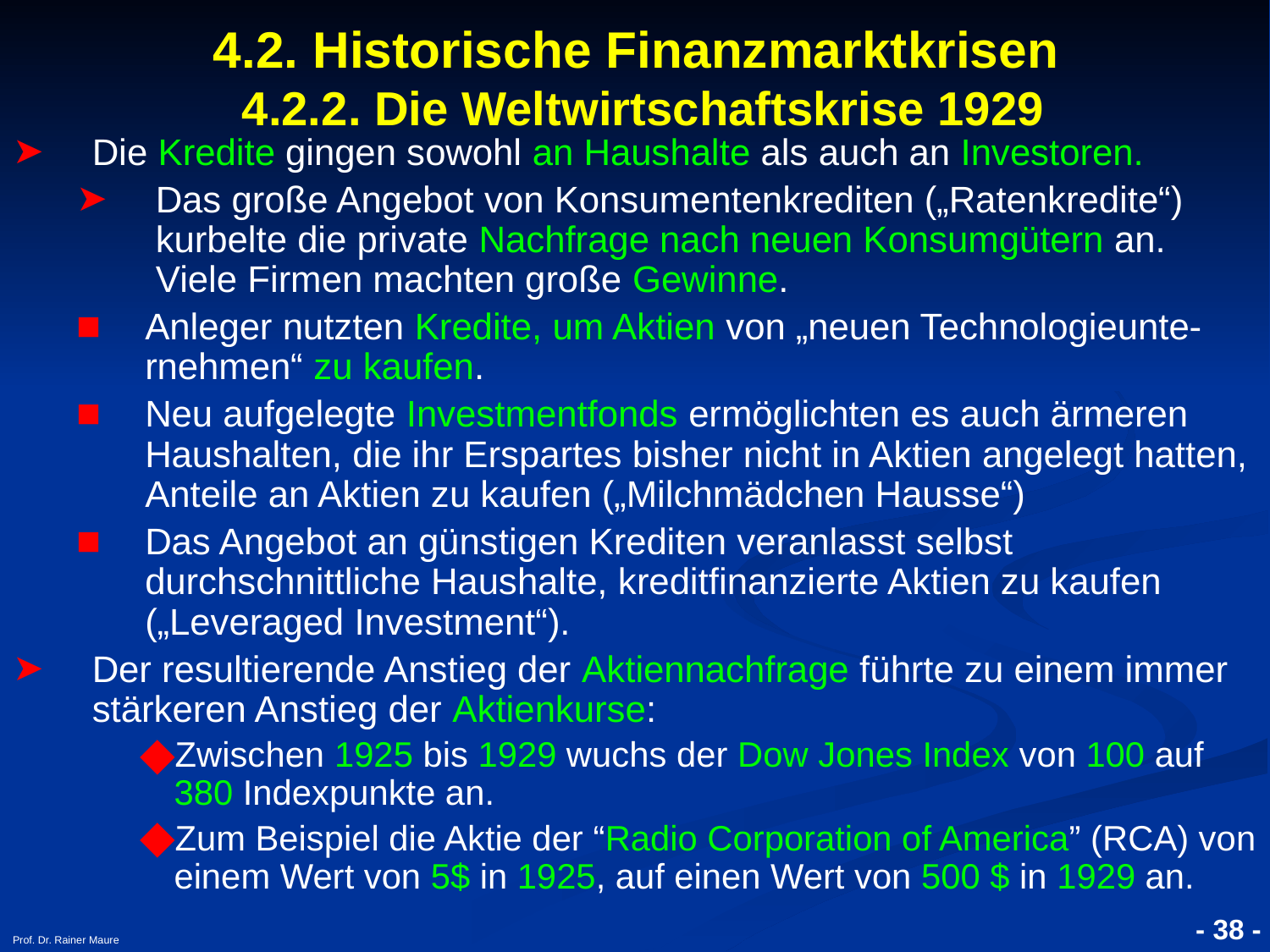

# 4.2. Historische Finanzmarktkrisen 4.2.2. Die Weltwirtschaftskrise 1929
Die Kredite gingen sowohl an Haushalte als auch an Investoren.
Das große Angebot von Konsumentenkrediten („Ratenkredite“) kurbelte die private Nachfrage nach neuen Konsumgütern an.  Viele Firmen machten große Gewinne.
Anleger nutzten Kredite, um Aktien von „neuen Technologieunte-rnehmen“ zu kaufen.
Neu aufgelegte Investmentfonds ermöglichten es auch ärmeren Haushalten, die ihr Erspartes bisher nicht in Aktien angelegt hatten, Anteile an Aktien zu kaufen („Milchmädchen Hausse“)
Das Angebot an günstigen Krediten veranlasst selbst durchschnittliche Haushalte, kreditfinanzierte Aktien zu kaufen („Leveraged Investment“).
Der resultierende Anstieg der Aktiennachfrage führte zu einem immer stärkeren Anstieg der Aktienkurse:
Zwischen 1925 bis 1929 wuchs der Dow Jones Index von 100 auf 380 Indexpunkte an.
Zum Beispiel die Aktie der “Radio Corporation of America” (RCA) von einem Wert von 5$ in 1925, auf einen Wert von 500 $ in 1929 an.

- 38 -
Prof. Dr. Rainer Maure